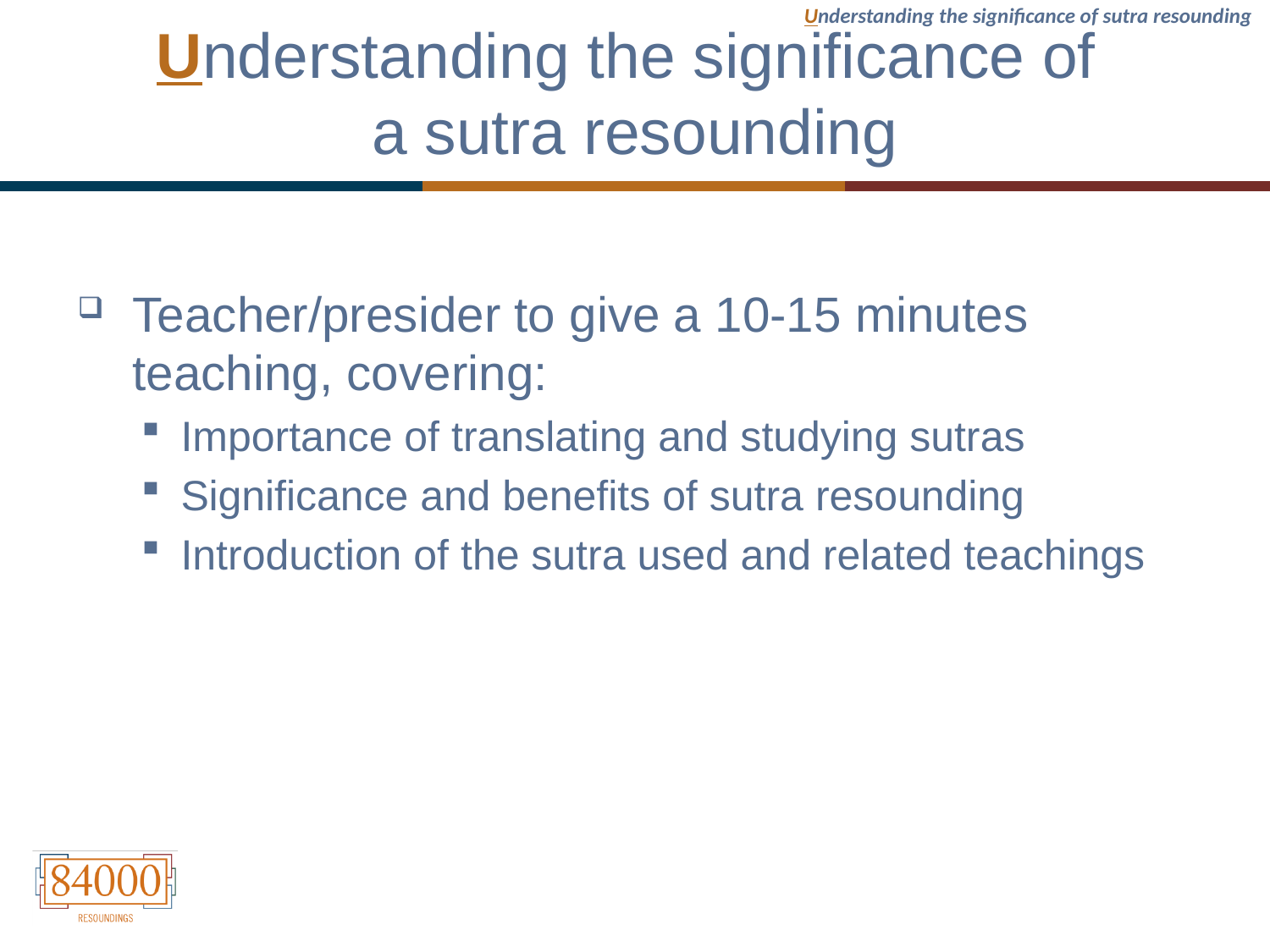

Understanding the significance of sutra resounding
# Understanding the significance of a sutra resounding
Teacher/presider to give a 10-15 minutes teaching, covering:
Importance of translating and studying sutras
Significance and benefits of sutra resounding
Introduction of the sutra used and related teachings